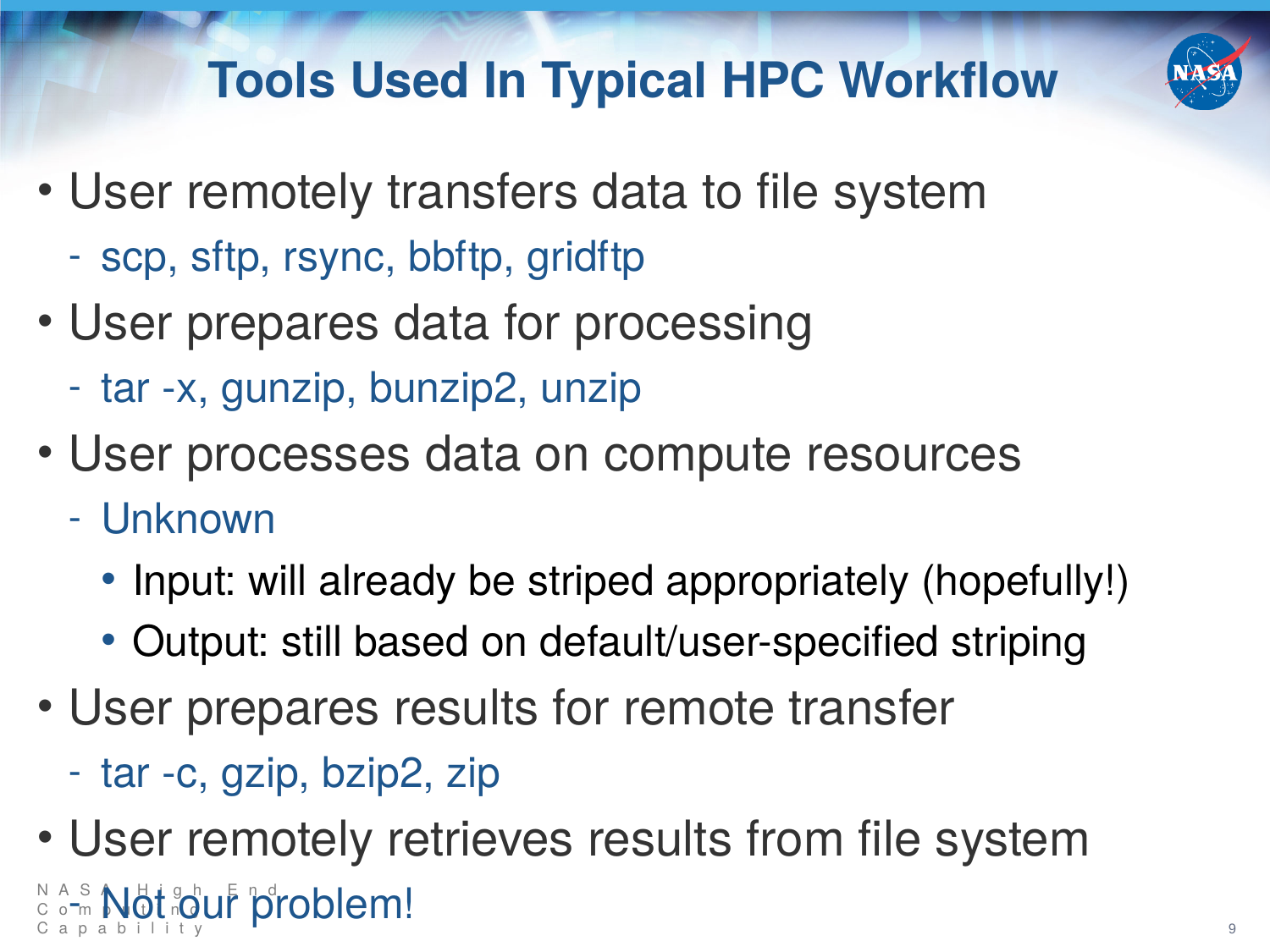

# Tools Used In Typical HPC Workflow
User remotely transfers data to file system
scp, sftp, rsync, bbftp, gridftp
User prepares data for processing
tar -x, gunzip, bunzip2, unzip
User processes data on compute resources
Unknown
Input: will already be striped appropriately (hopefully!)
Output: still based on default/user-specified striping
User prepares results for remote transfer
tar -c, gzip, bzip2, zip
User remotely retrieves results from file system
Not our problem!
9